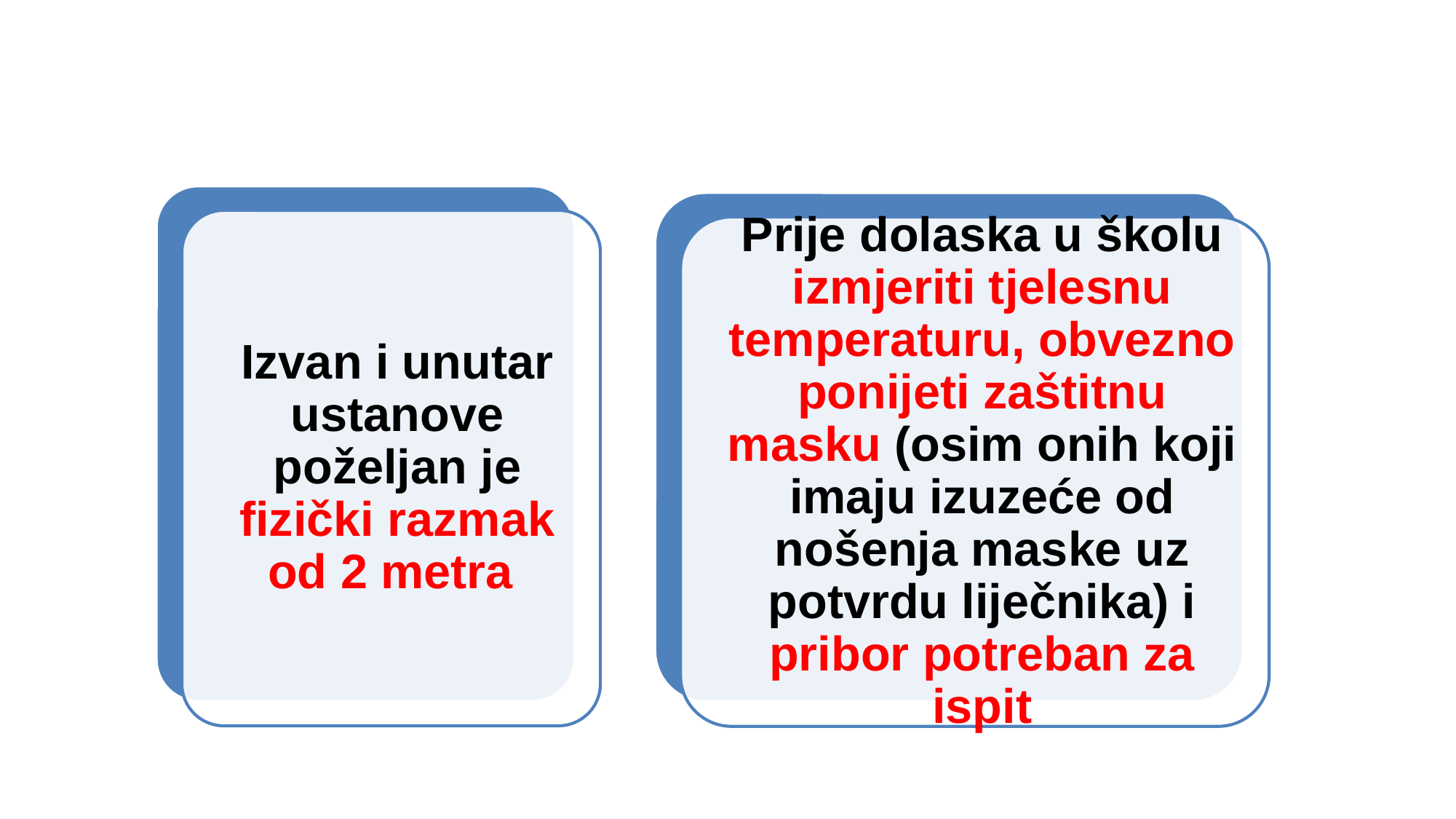

Izvan i unutar ustanove poželjan je fizički razmak od 2 metra
Prije dolaska u školu izmjeriti tjelesnu temperaturu, obvezno ponijeti zaštitnu masku (osim onih koji imaju izuzeće od nošenja maske uz potvrdu liječnika) i pribor potreban za ispit